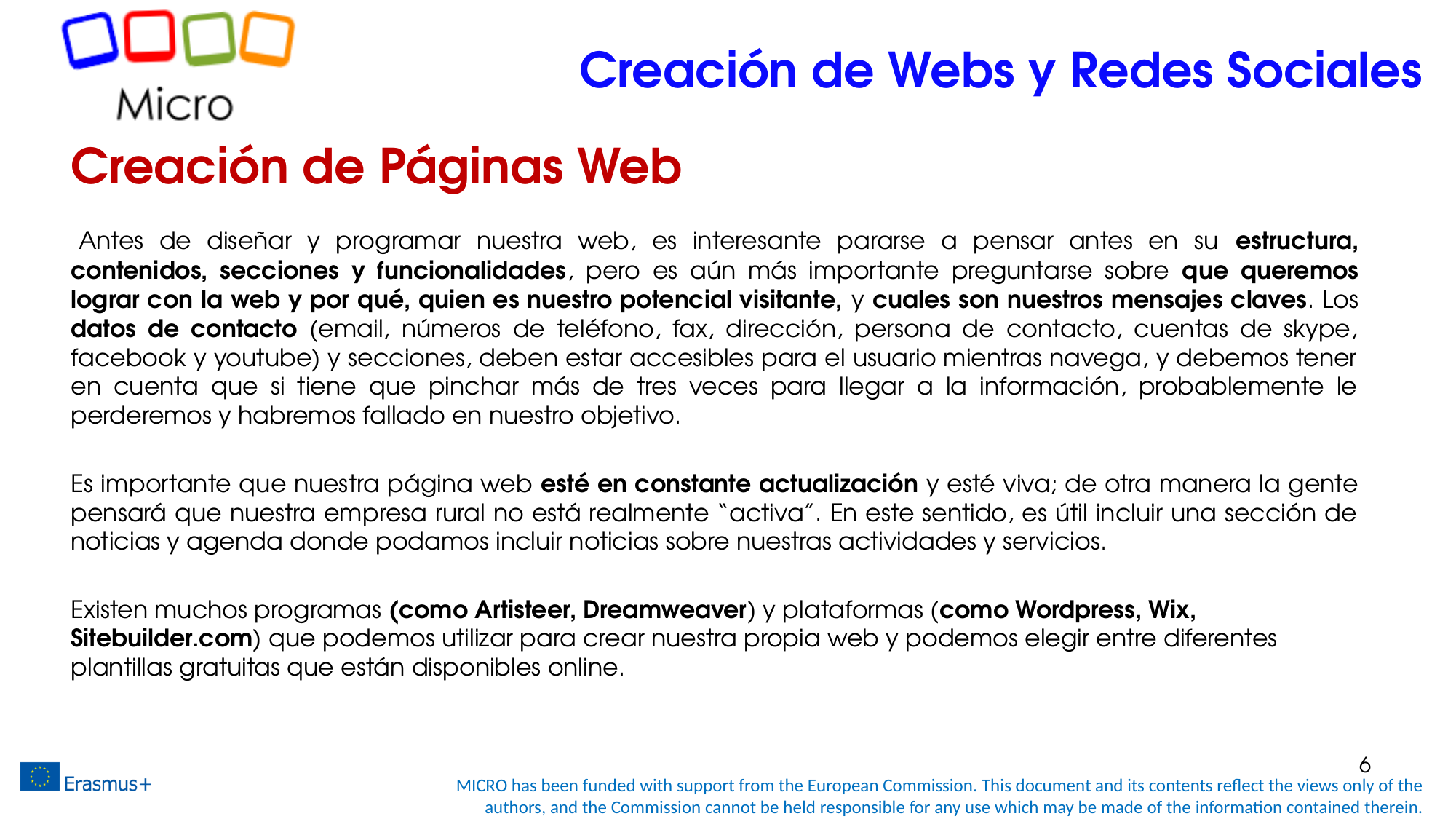

# Creación de Webs y Redes Sociales
Creación de Páginas Web
 Antes de diseñar y programar nuestra web, es interesante pararse a pensar antes en su estructura, contenidos, secciones y funcionalidades, pero es aún más importante preguntarse sobre que queremos lograr con la web y por qué, quien es nuestro potencial visitante, y cuales son nuestros mensajes claves. Los datos de contacto (email, números de teléfono, fax, dirección, persona de contacto, cuentas de skype, facebook y youtube) y secciones, deben estar accesibles para el usuario mientras navega, y debemos tener en cuenta que si tiene que pinchar más de tres veces para llegar a la información, probablemente le perderemos y habremos fallado en nuestro objetivo.

Es importante que nuestra página web esté en constante actualización y esté viva; de otra manera la gente pensará que nuestra empresa rural no está realmente “activa”. En este sentido, es útil incluir una sección de noticias y agenda donde podamos incluir noticias sobre nuestras actividades y servicios.

Existen muchos programas (como Artisteer, Dreamweaver) y plataformas (como Wordpress, Wix, Sitebuilder.com) que podemos utilizar para crear nuestra propia web y podemos elegir entre diferentes plantillas gratuitas que están disponibles online.

6